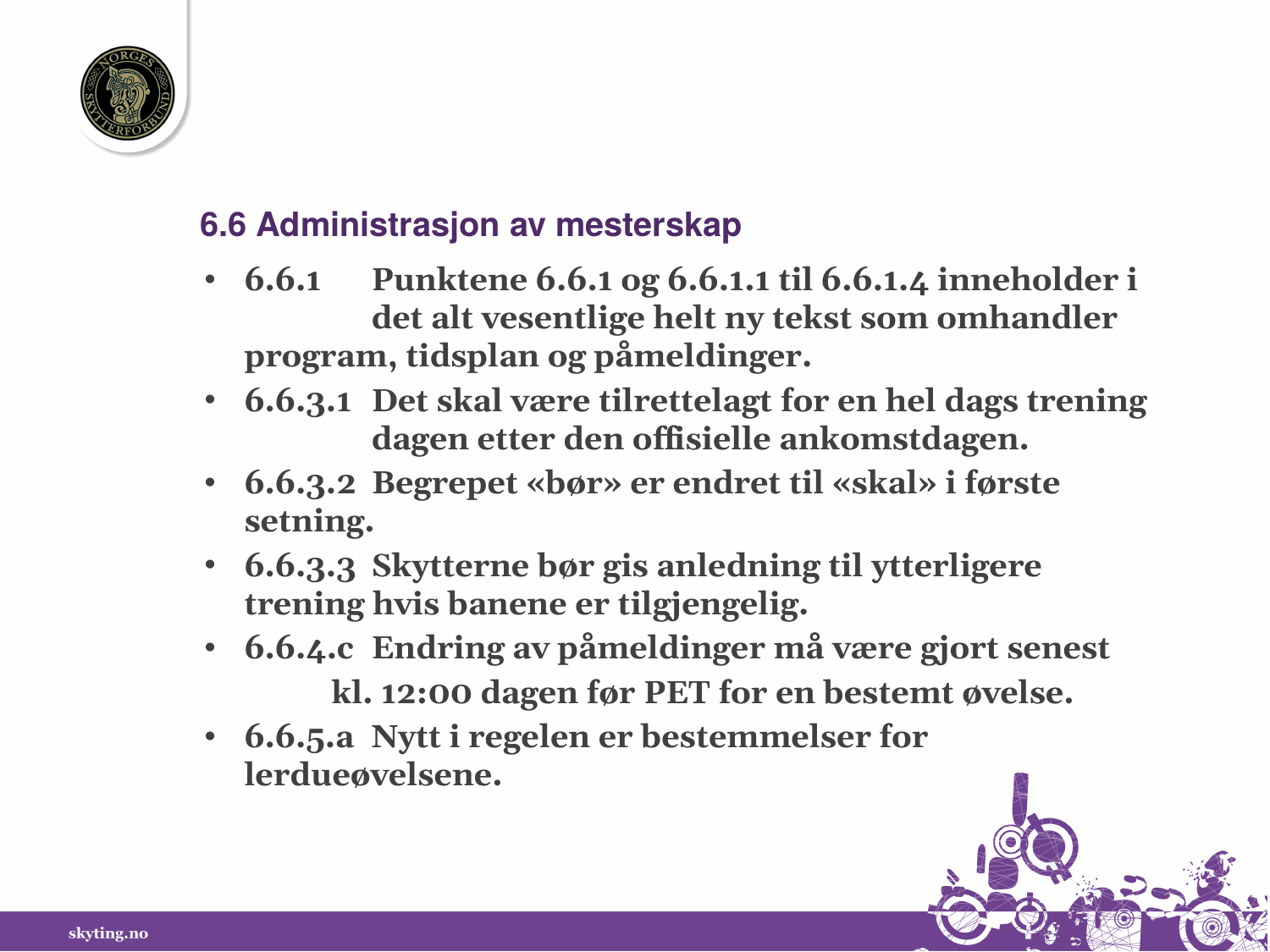

6.6 Administrasjon av mesterskap
6.6.1	Punktene 6.6.1 og 6.6.1.1 til 6.6.1.4 inneholder i 	det alt vesentlige helt ny tekst som omhandler 	program, tidsplan og påmeldinger.
6.6.3.1	Det skal være tilrettelagt for en hel dags trening 	dagen etter den offisielle ankomstdagen.
6.6.3.2	Begrepet «bør» er endret til «skal» i første 	setning.
6.6.3.3	Skytterne bør gis anledning til ytterligere 	trening hvis banene er tilgjengelig.
6.6.4.c	Endring av påmeldinger må være gjort senest
	kl. 12:00 dagen før PET for en bestemt øvelse.
6.6.5.a	Nytt i regelen er bestemmelser for 	lerdueøvelsene.